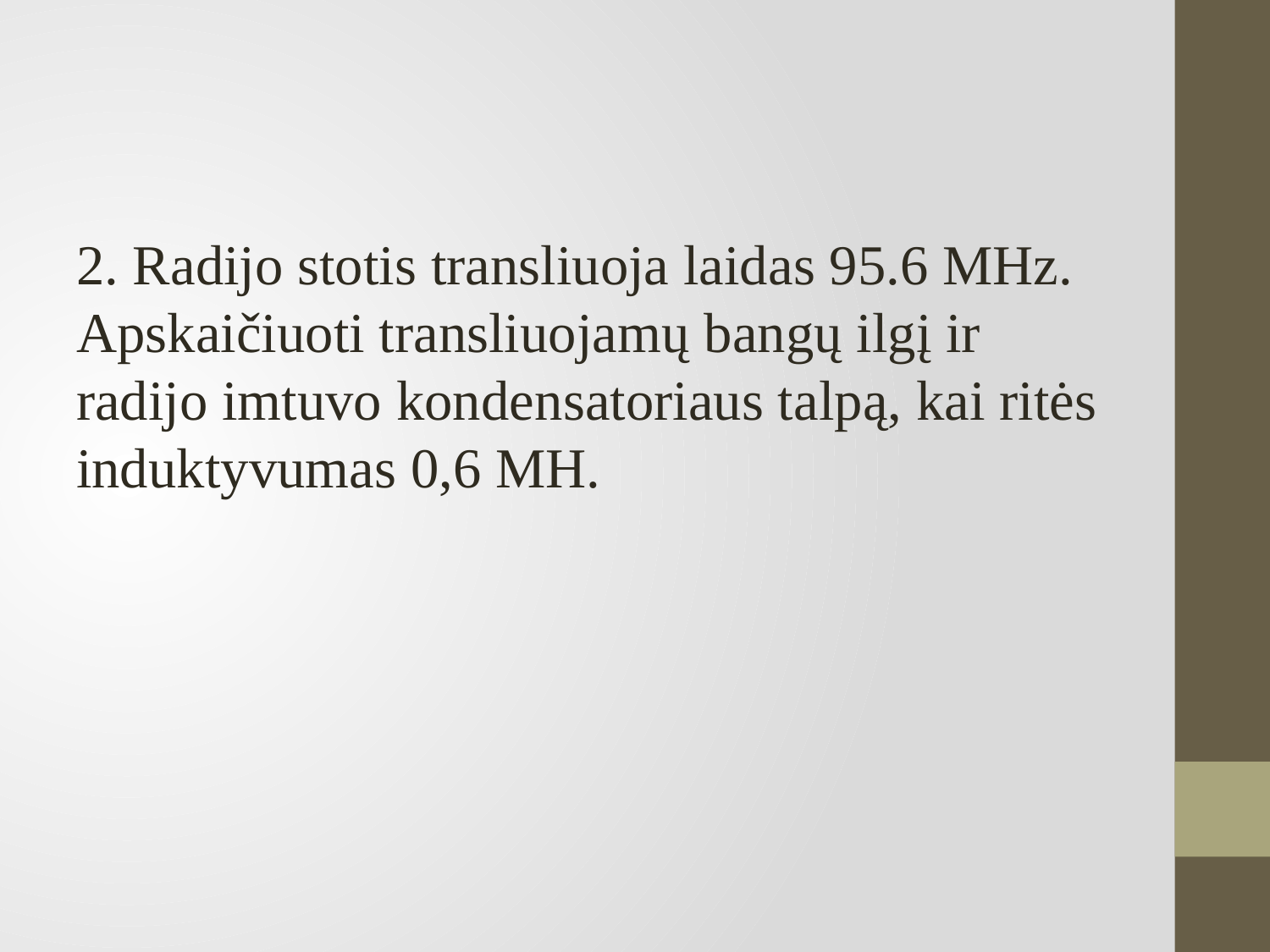

#
2. Radijo stotis transliuoja laidas 95.6 MHz. Apskaičiuoti transliuojamų bangų ilgį ir radijo imtuvo kondensatoriaus talpą, kai ritės induktyvumas 0,6 MH.